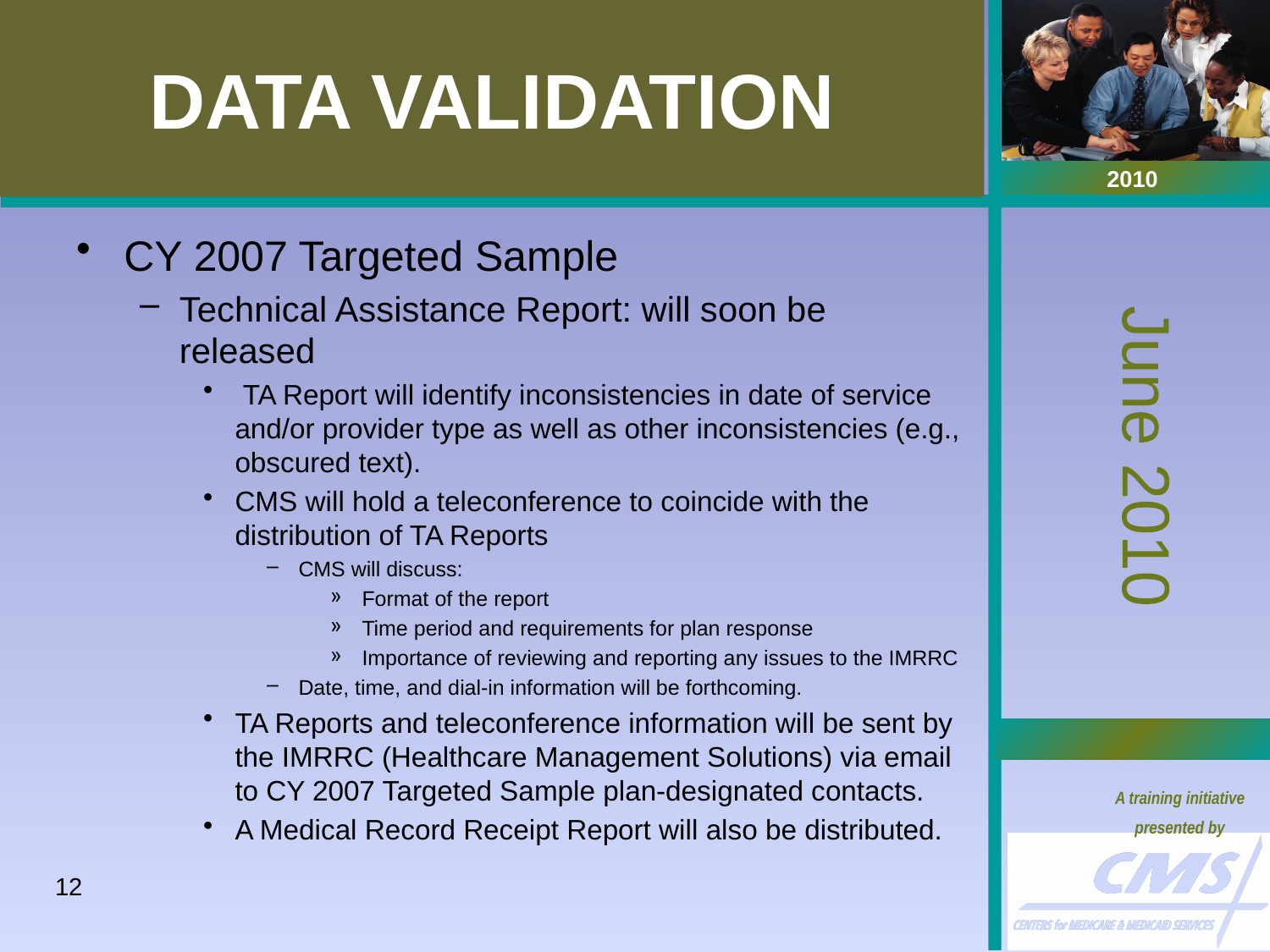

# DATA VALIDATION
CY 2007 Targeted Sample
Technical Assistance Report: will soon be released
 TA Report will identify inconsistencies in date of service and/or provider type as well as other inconsistencies (e.g., obscured text).
CMS will hold a teleconference to coincide with the distribution of TA Reports
CMS will discuss:
Format of the report
Time period and requirements for plan response
Importance of reviewing and reporting any issues to the IMRRC
Date, time, and dial-in information will be forthcoming.
TA Reports and teleconference information will be sent by the IMRRC (Healthcare Management Solutions) via email to CY 2007 Targeted Sample plan-designated contacts.
A Medical Record Receipt Report will also be distributed.

12